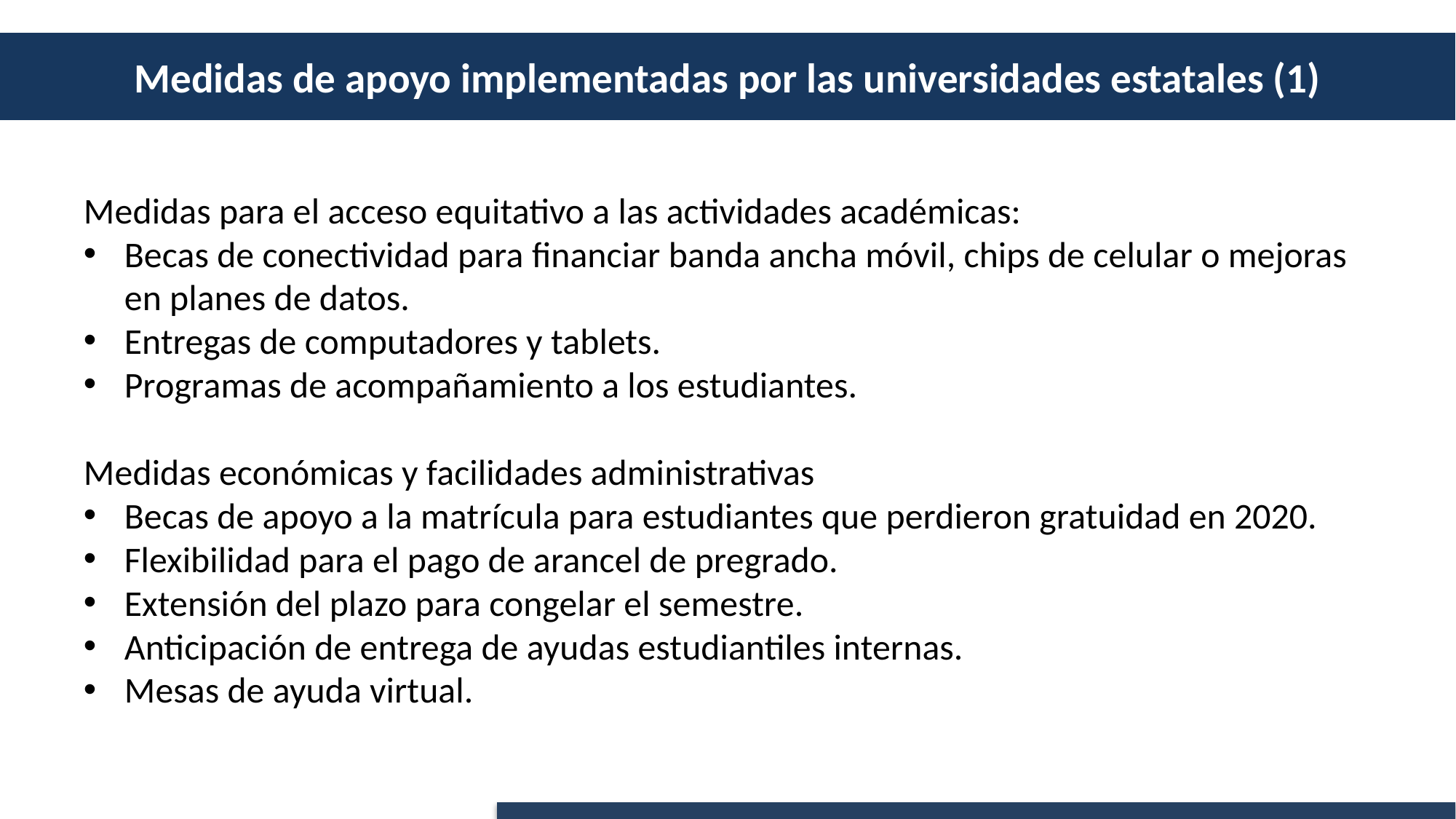

# Medidas de apoyo implementadas por las universidades estatales (1)
Medidas para el acceso equitativo a las actividades académicas:
Becas de conectividad para financiar banda ancha móvil, chips de celular o mejoras en planes de datos.
Entregas de computadores y tablets.
Programas de acompañamiento a los estudiantes.

Medidas económicas y facilidades administrativas
Becas de apoyo a la matrícula para estudiantes que perdieron gratuidad en 2020.
Flexibilidad para el pago de arancel de pregrado.
Extensión del plazo para congelar el semestre.
Anticipación de entrega de ayudas estudiantiles internas.
Mesas de ayuda virtual.